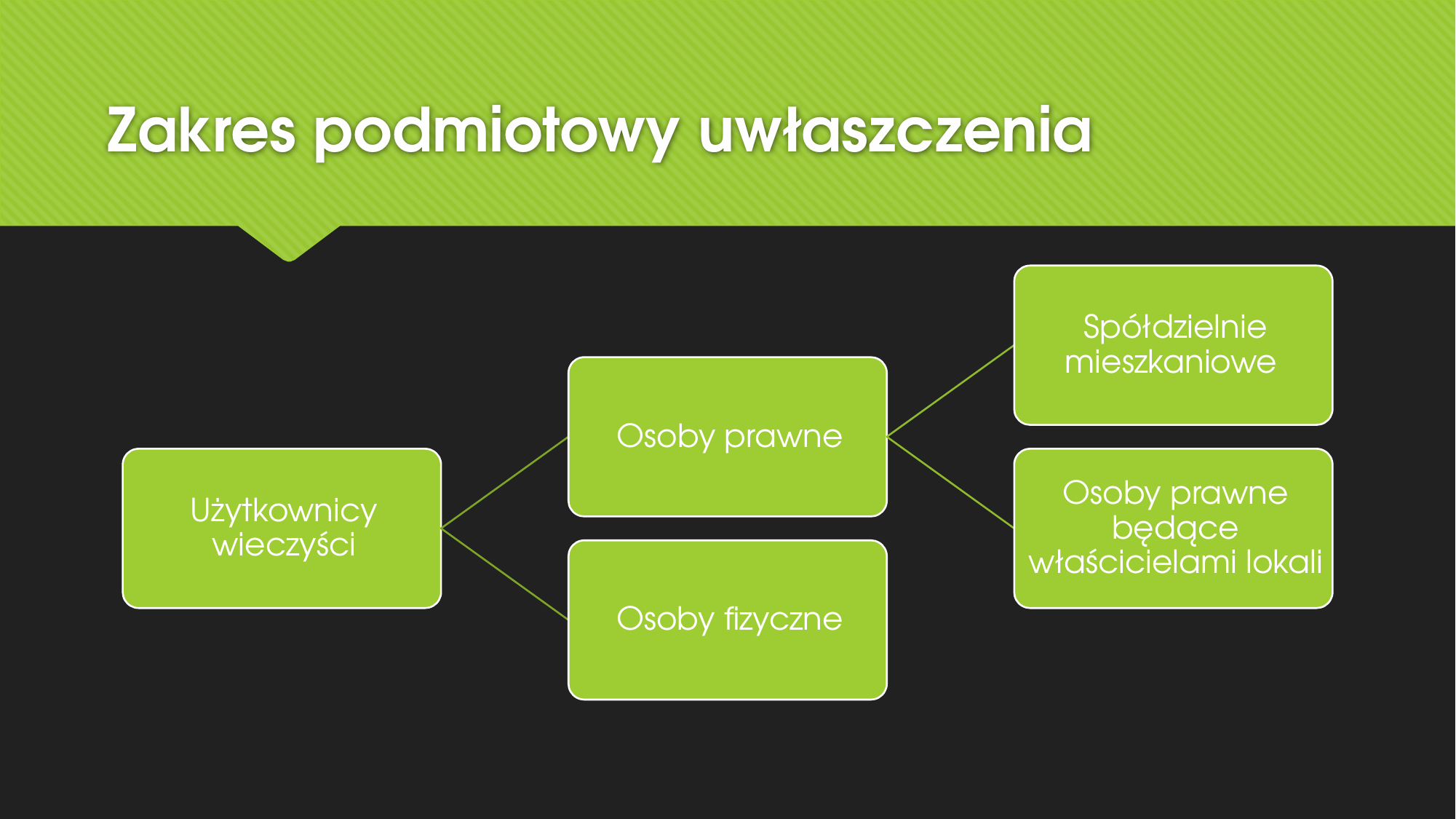

# Zakres podmiotowy uwłaszczenia
Użytkownicy wieczyści

Osoby prawne

Spółdzielnie mieszkaniowe

Osoby prawne będące właścicielami lokali

Osoby fizyczne